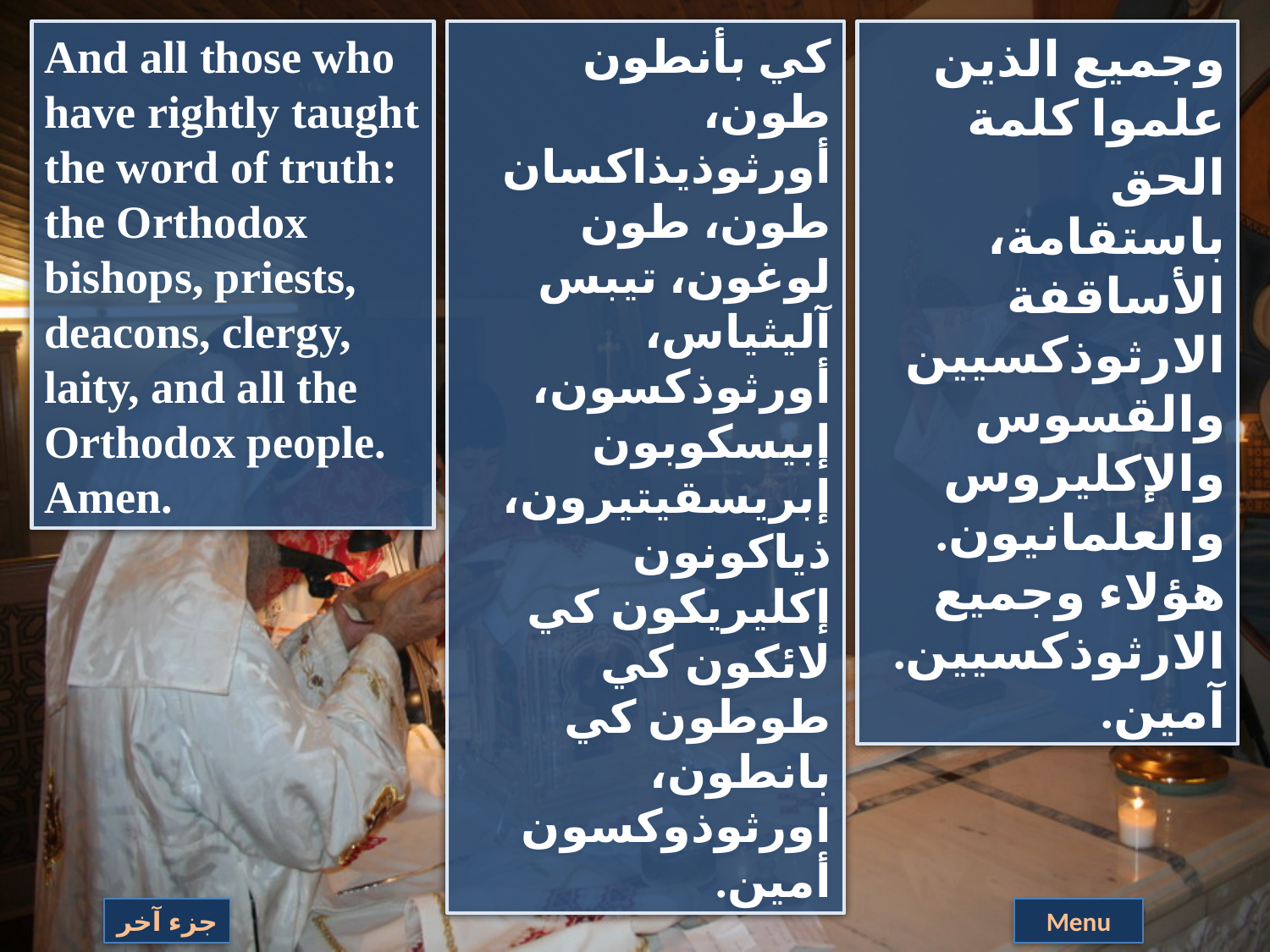

And all those who have rightly taught the word of truth: the Orthodox bishops, priests, deacons, clergy, laity, and all the Orthodox people. Amen.
كي بأنطون طون، أورثوذيذاكسان طون، طون لوغون، تيبس آليثياس، أورثوذكسون، إبيسكوبون إبريسقيتيرون، ذياكونون إكليريكون كي لائكون كي طوطون كي بانطون، اورثوذوكسون أمين.
وجميع الذين علموا كلمة الحق باستقامة، الأساقفة الارثوذكسيين والقسوس والإكليروس والعلمانيون. هؤلاء وجميع الارثوذكسيين. آمين.
جزء آخر
Menu